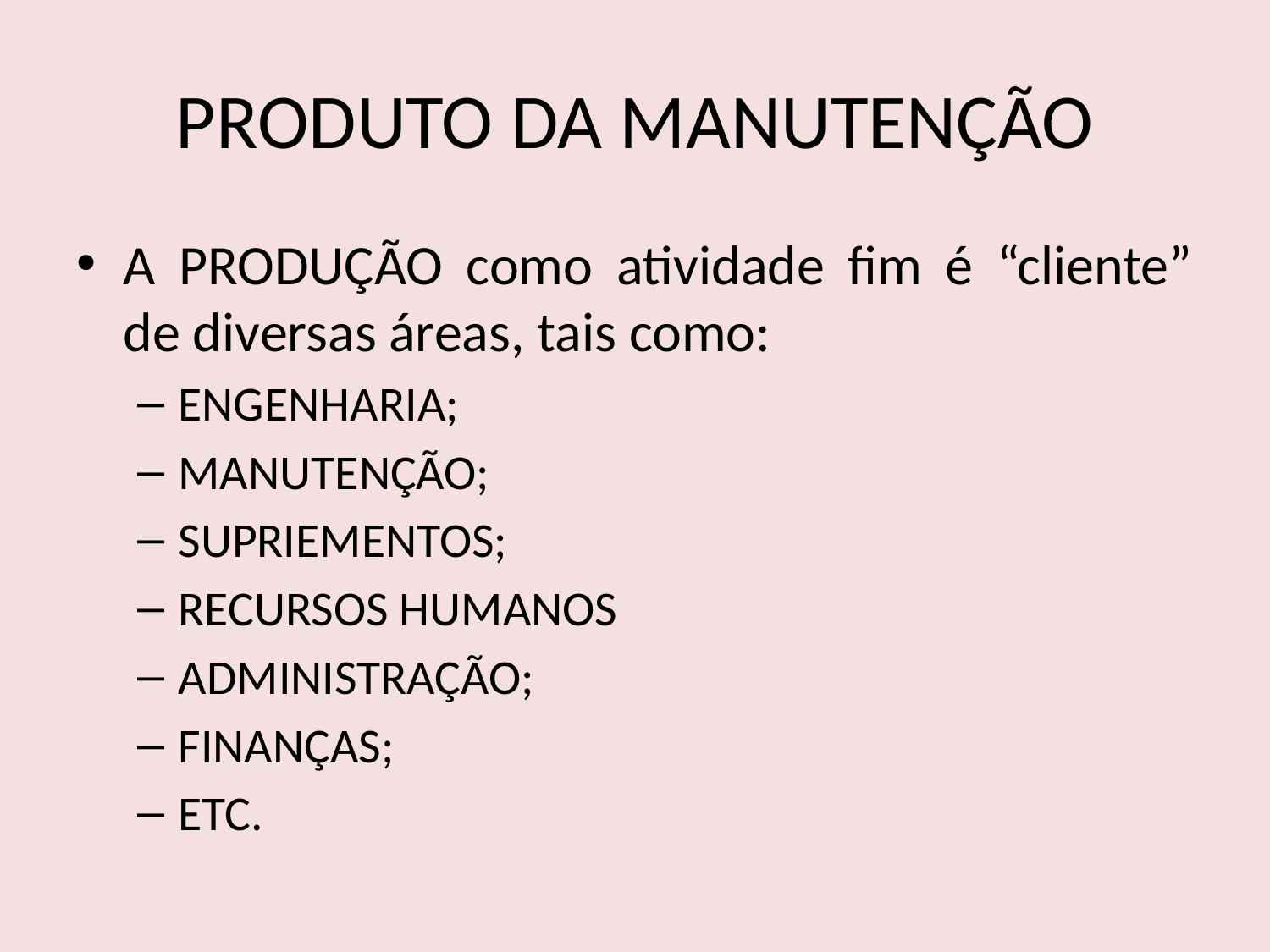

# PRODUTO DA MANUTENÇÃO
A PRODUÇÃO como atividade fim é “cliente” de diversas áreas, tais como:
ENGENHARIA;
MANUTENÇÃO;
SUPRIEMENTOS;
RECURSOS HUMANOS
ADMINISTRAÇÃO;
FINANÇAS;
ETC.